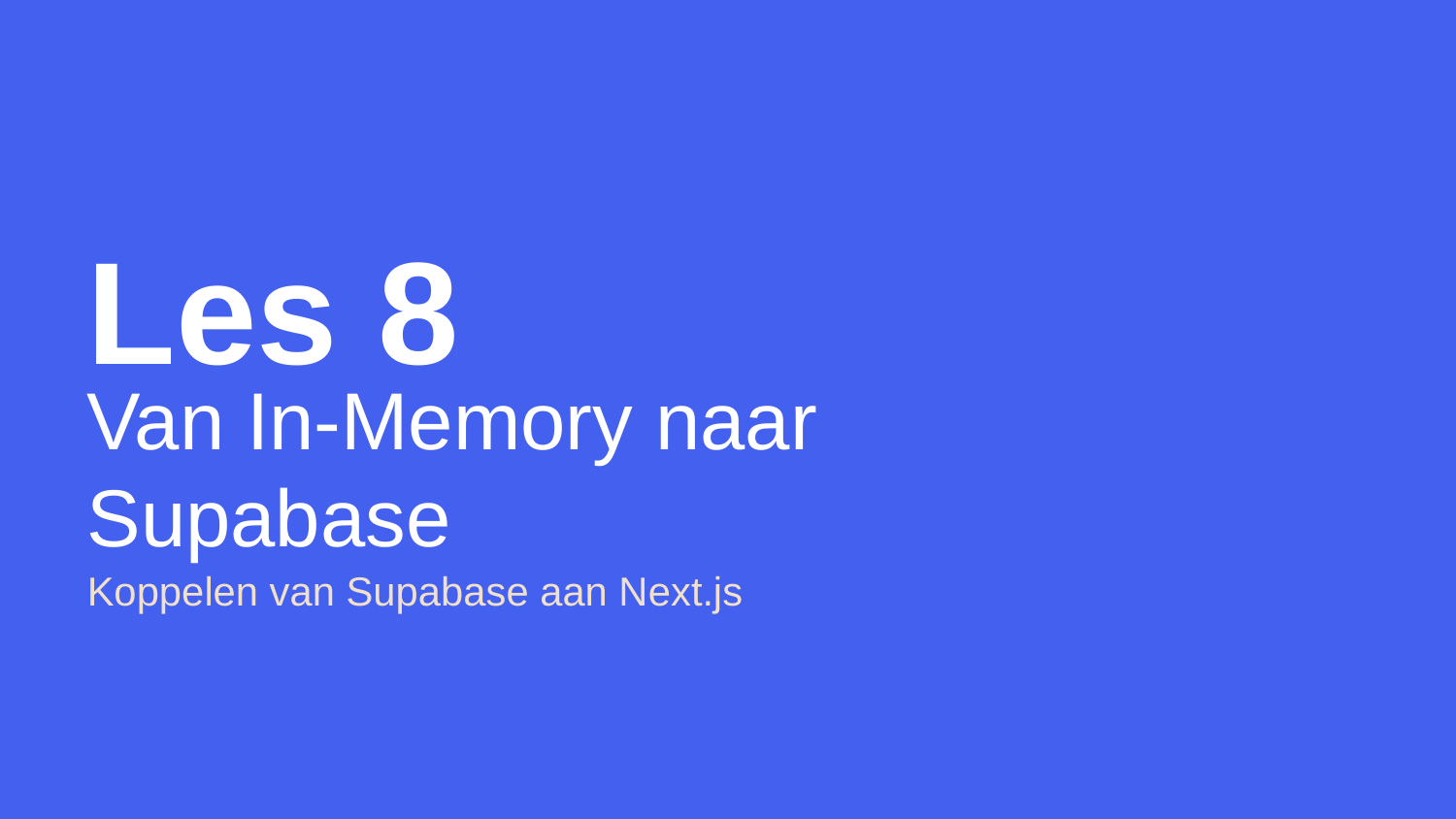

Les 8
Van In-Memory naar Supabase
Koppelen van Supabase aan Next.js